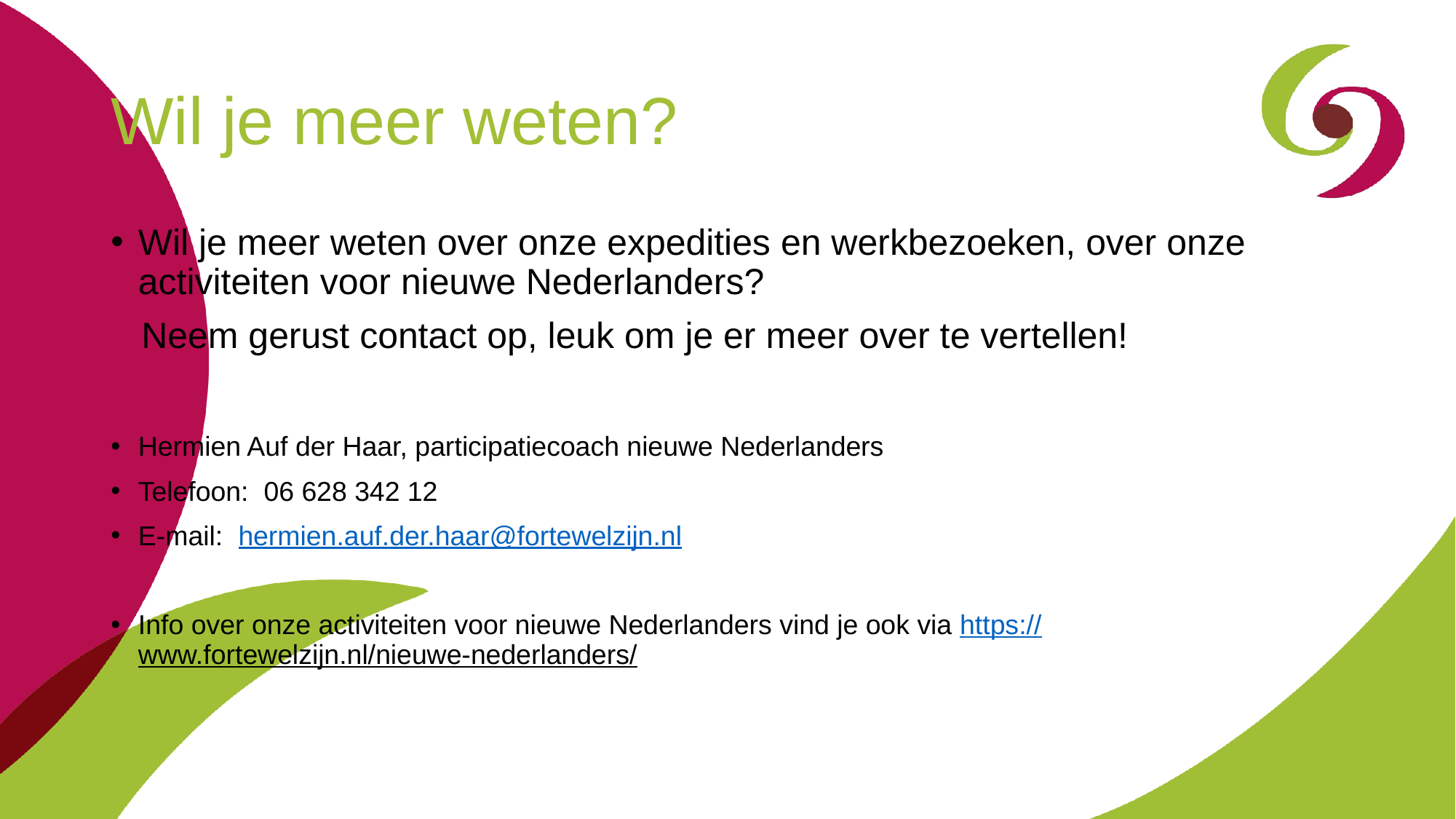

# Wil je meer weten?
Wil je meer weten over onze expedities en werkbezoeken, over onze activiteiten voor nieuwe Nederlanders?
   Neem gerust contact op, leuk om je er meer over te vertellen!

Hermien Auf der Haar, participatiecoach nieuwe Nederlanders
Telefoon:  06 628 342 12
E-mail:  hermien.auf.der.haar@fortewelzijn.nl

Info over onze activiteiten voor nieuwe Nederlanders vind je ook via https://www.fortewelzijn.nl/nieuwe-nederlanders/